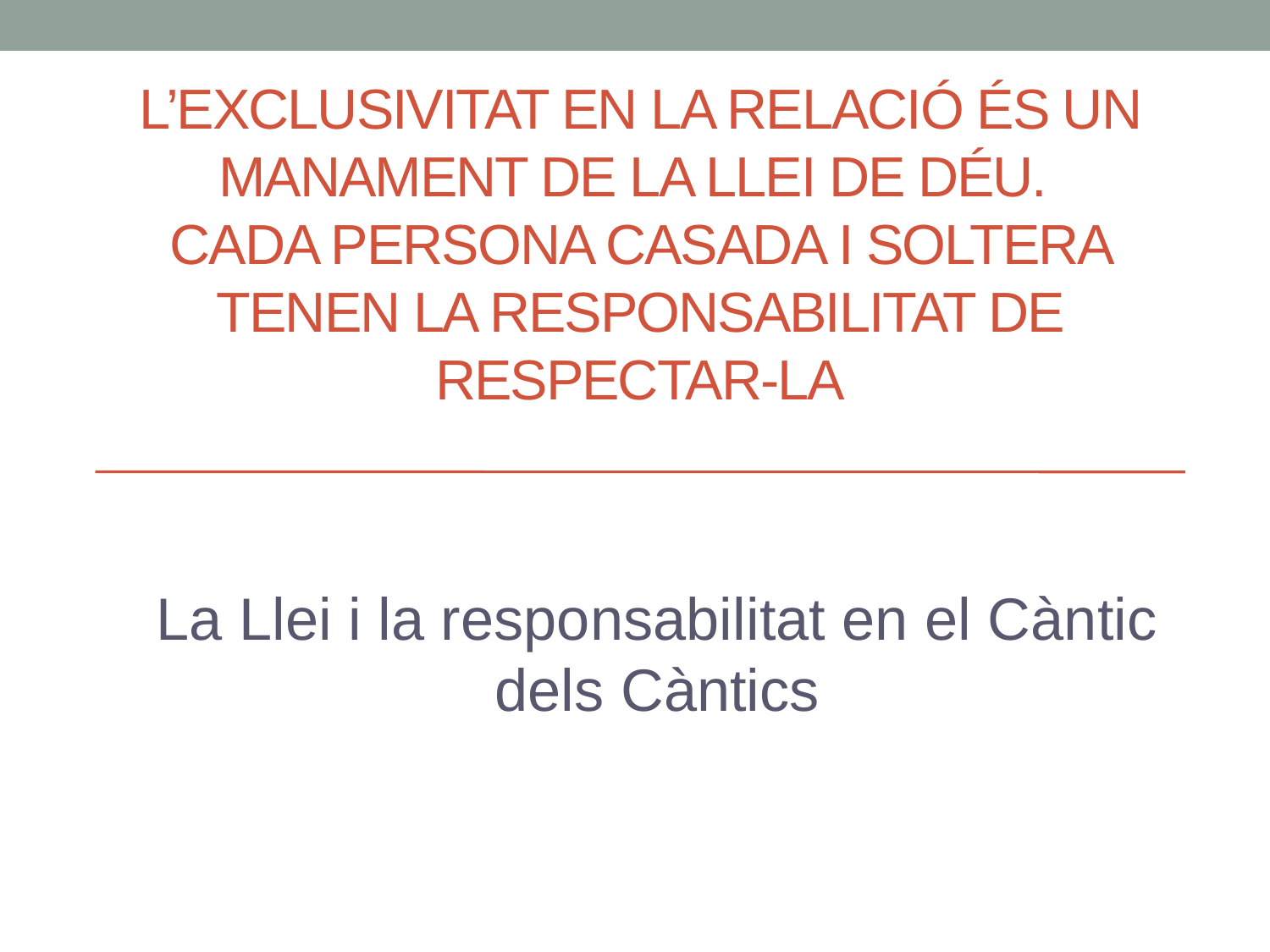

# L’exclusivitat en la relació és un manament de la llei de déu. Cada persona casada i soltera tenen la responsabilitat de respectar-la
La Llei i la responsabilitat en el Càntic dels Càntics